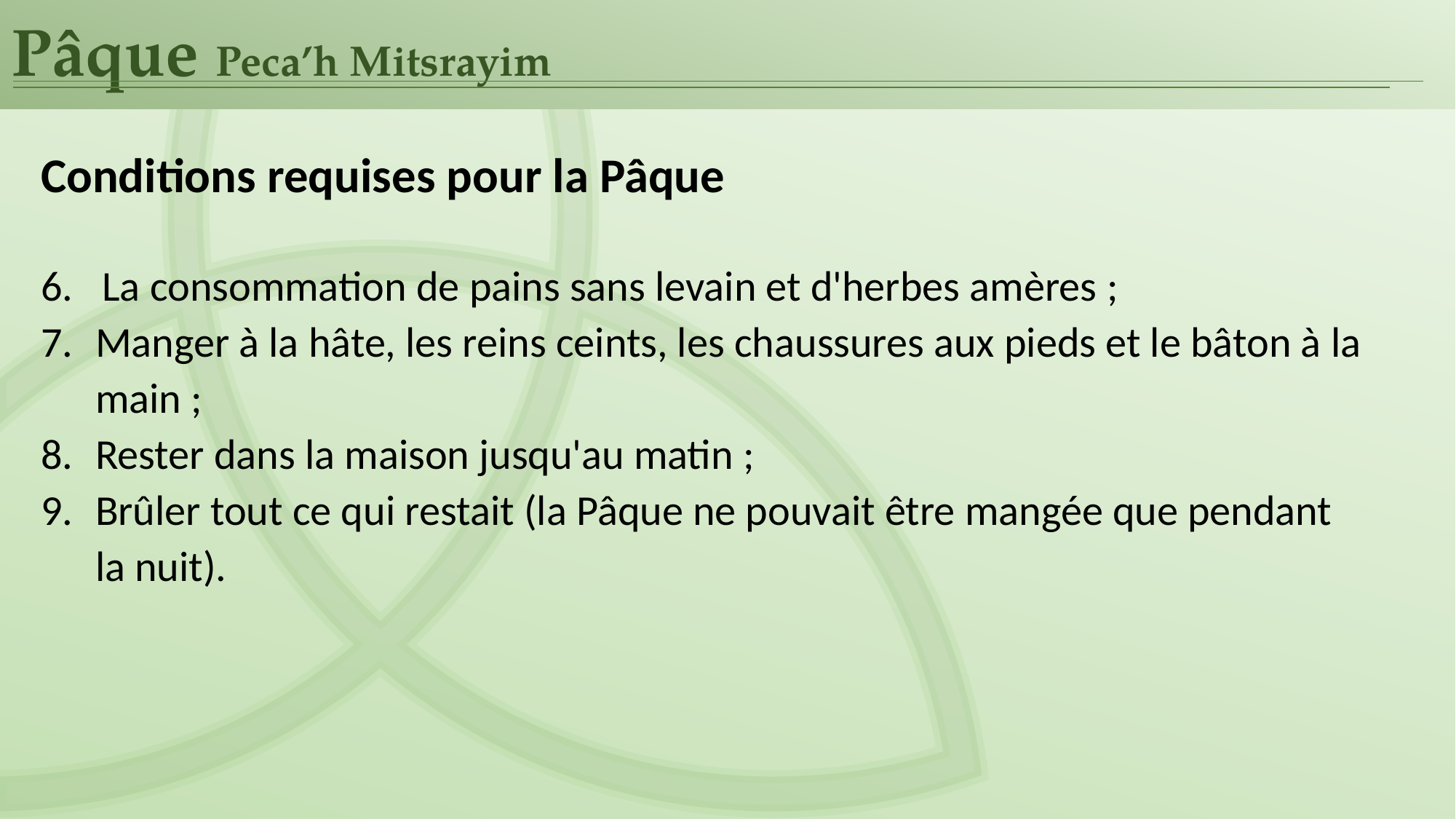

Pâque Peca’h Mitsrayim
Conditions requises pour la Pâque
La consommation de pains sans levain et d'herbes amères ;
Manger à la hâte, les reins ceints, les chaussures aux pieds et le bâton à la main ;
Rester dans la maison jusqu'au matin ;
Brûler tout ce qui restait (la Pâque ne pouvait être mangée que pendant la nuit).